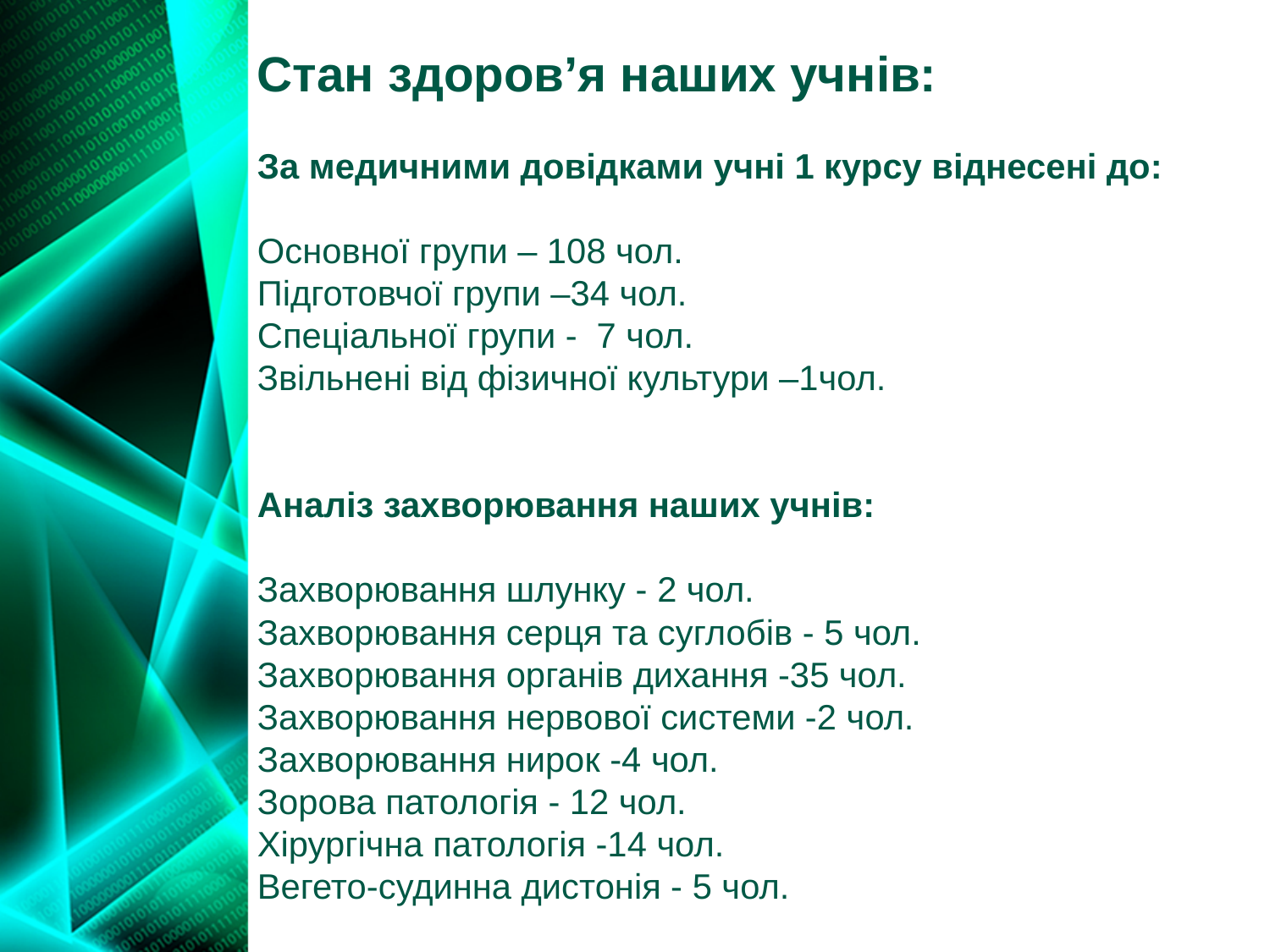

Стан здоров’я наших учнів:

За медичними довідками учні 1 курсу віднесені до:

Основної групи – 108 чол.
Підготовчої групи –34 чол.
Спеціальної групи -  7 чол.
Звільнені від фізичної культури –1чол.

Аналіз захворювання наших учнів:

Захворювання шлунку - 2 чол.
Захворювання серця та суглобів - 5 чол.
Захворювання органів дихання -35 чол.
Захворювання нервової системи -2 чол.
Захворювання нирок -4 чол.
Зорова патологія - 12 чол.
Хірургічна патологія -14 чол.
Вегето-судинна дистонія - 5 чол.